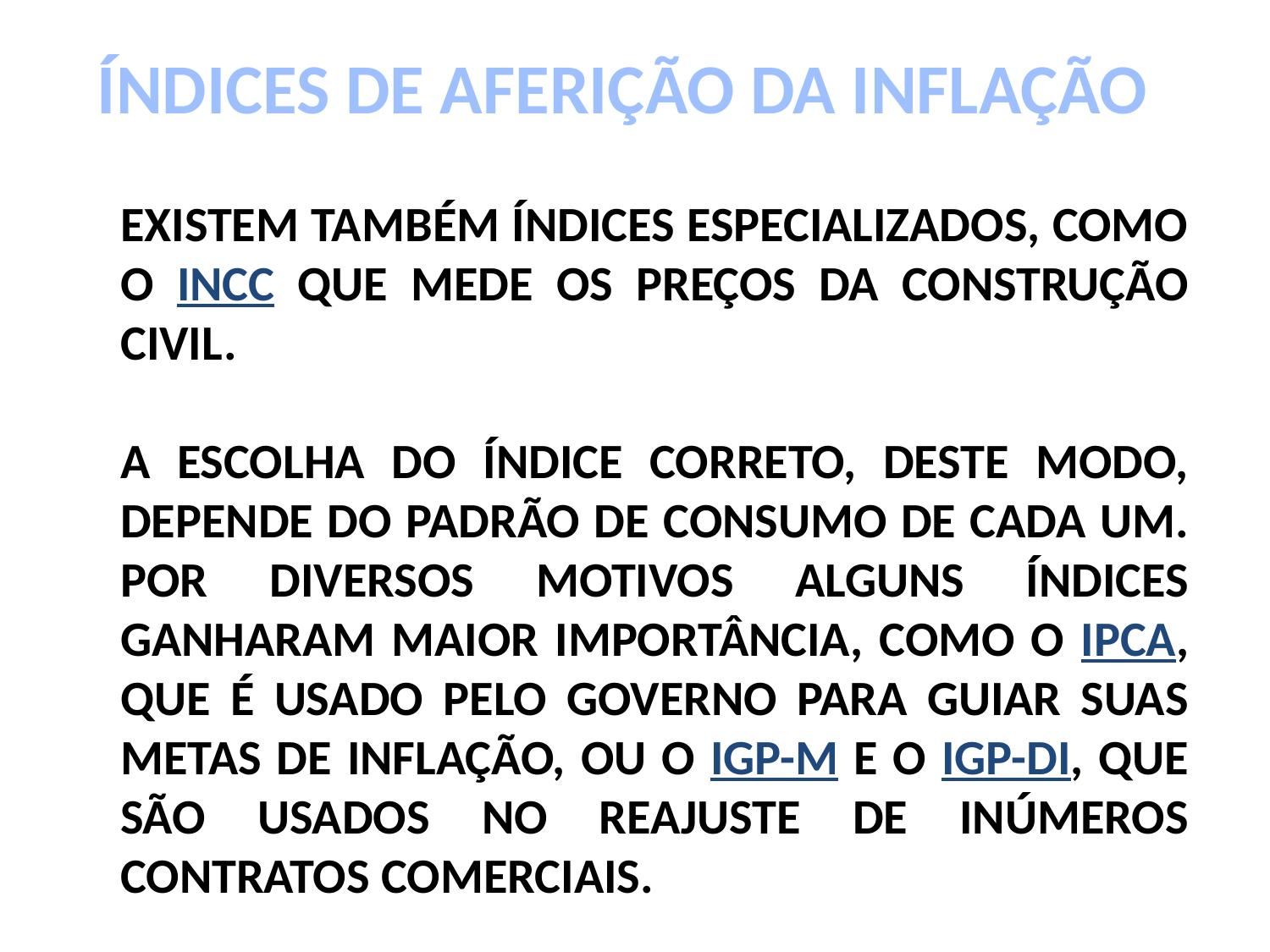

ÍNDICES DE AFERIÇÃO DA INFLAÇÃO
EXISTEM TAMBÉM ÍNDICES ESPECIALIZADOS, COMO O INCC QUE MEDE OS PREÇOS DA CONSTRUÇÃO CIVIL.

A ESCOLHA DO ÍNDICE CORRETO, DESTE MODO, DEPENDE DO PADRÃO DE CONSUMO DE CADA UM. POR DIVERSOS MOTIVOS ALGUNS ÍNDICES GANHARAM MAIOR IMPORTÂNCIA, COMO O IPCA, QUE É USADO PELO GOVERNO PARA GUIAR SUAS METAS DE INFLAÇÃO, OU O IGP-M E O IGP-DI, QUE SÃO USADOS NO REAJUSTE DE INÚMEROS CONTRATOS COMERCIAIS.